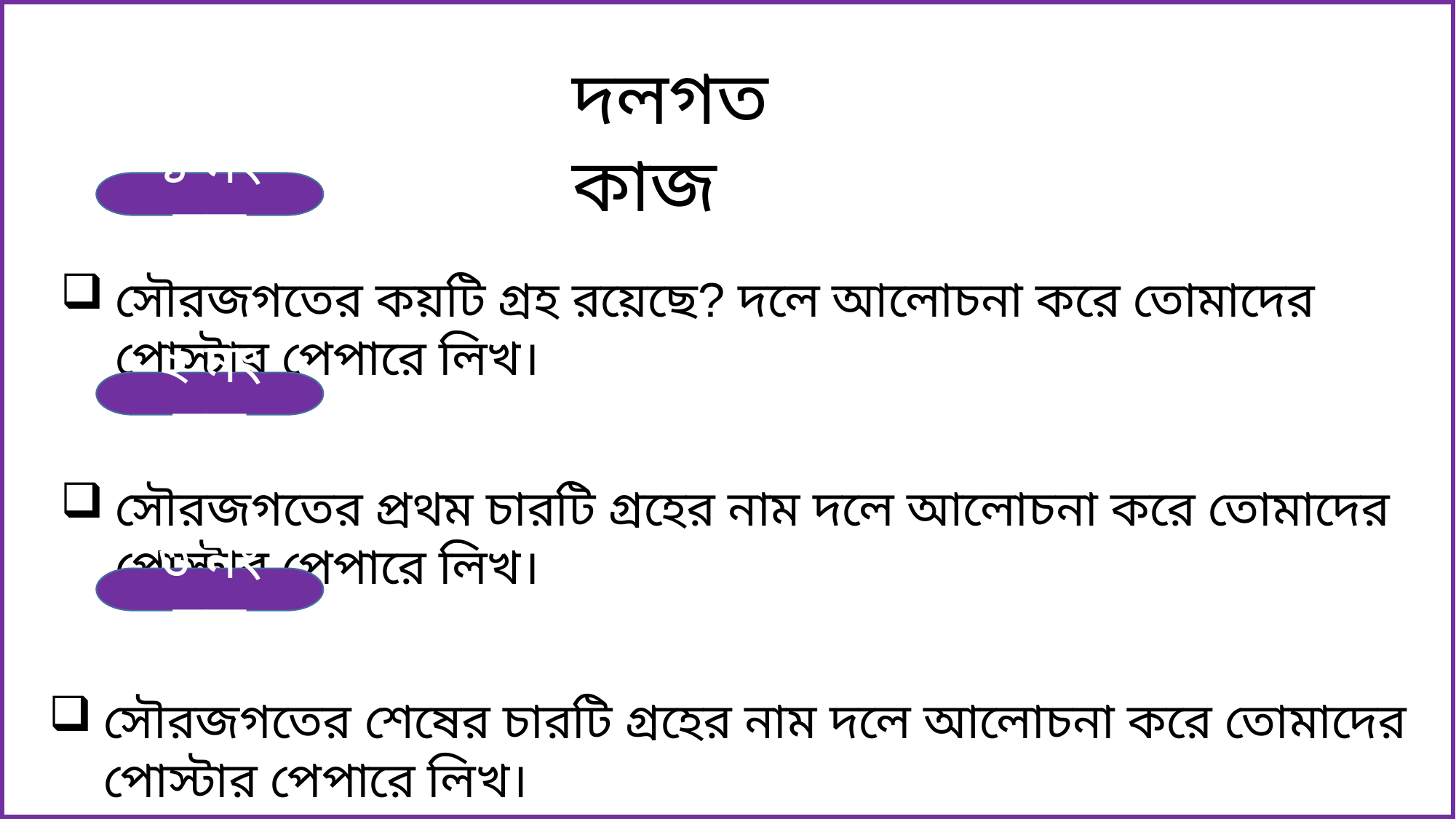

দলগত কাজ
১ নং দল
সৌরজগতের কয়টি গ্রহ রয়েছে? দলে আলোচনা করে তোমাদের পোস্টার পেপারে লিখ।
২ নং দল
সৌরজগতের প্রথম চারটি গ্রহের নাম দলে আলোচনা করে তোমাদের পোস্টার পেপারে লিখ।
৩ নং দল
সৌরজগতের শেষের চারটি গ্রহের নাম দলে আলোচনা করে তোমাদের পোস্টার পেপারে লিখ।